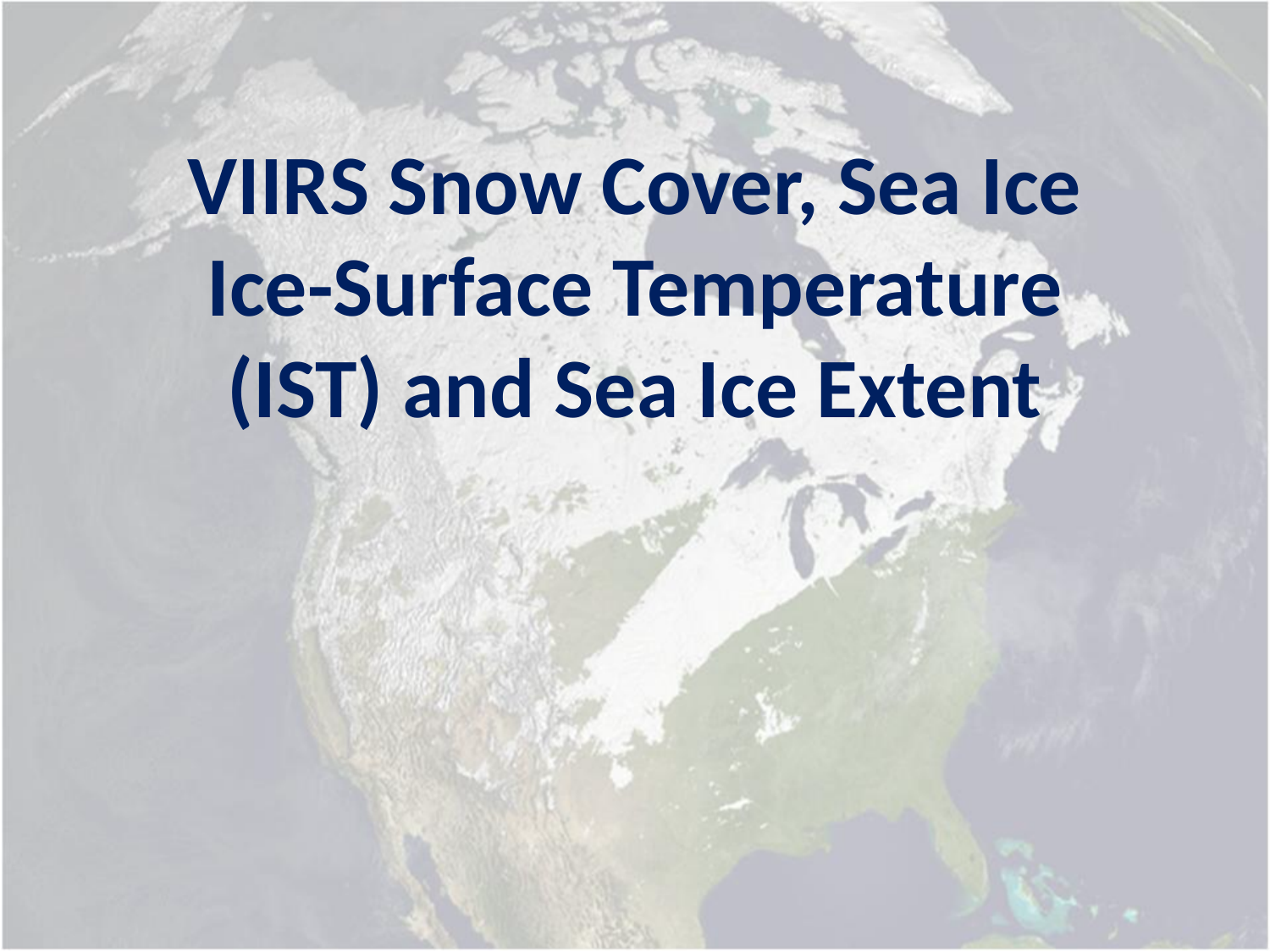

VIIRS Snow Cover, Sea Ice Ice-Surface Temperature (IST) and Sea Ice Extent